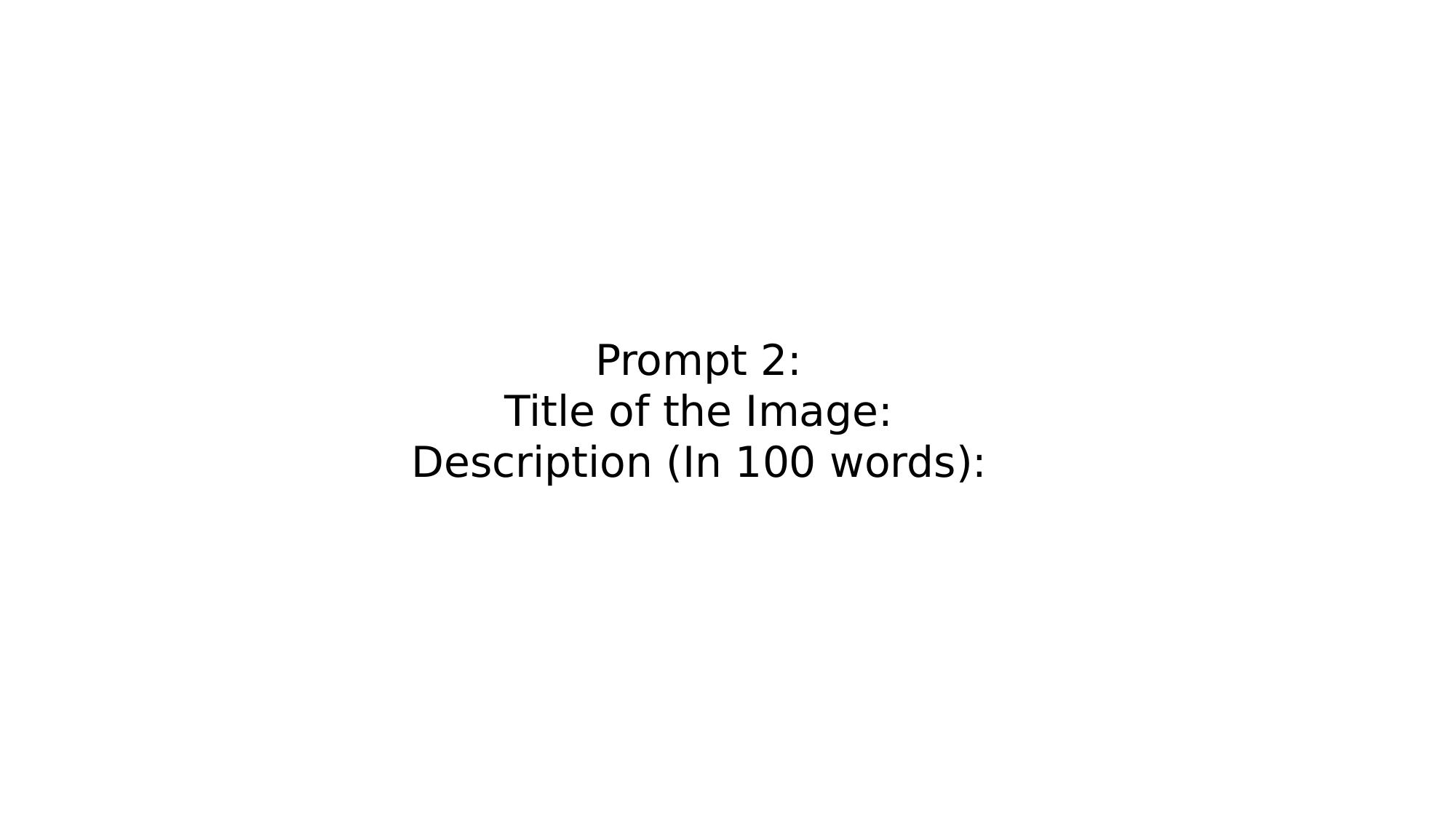

# Prompt 2:
Title of the Image:
Description (In 100 words):